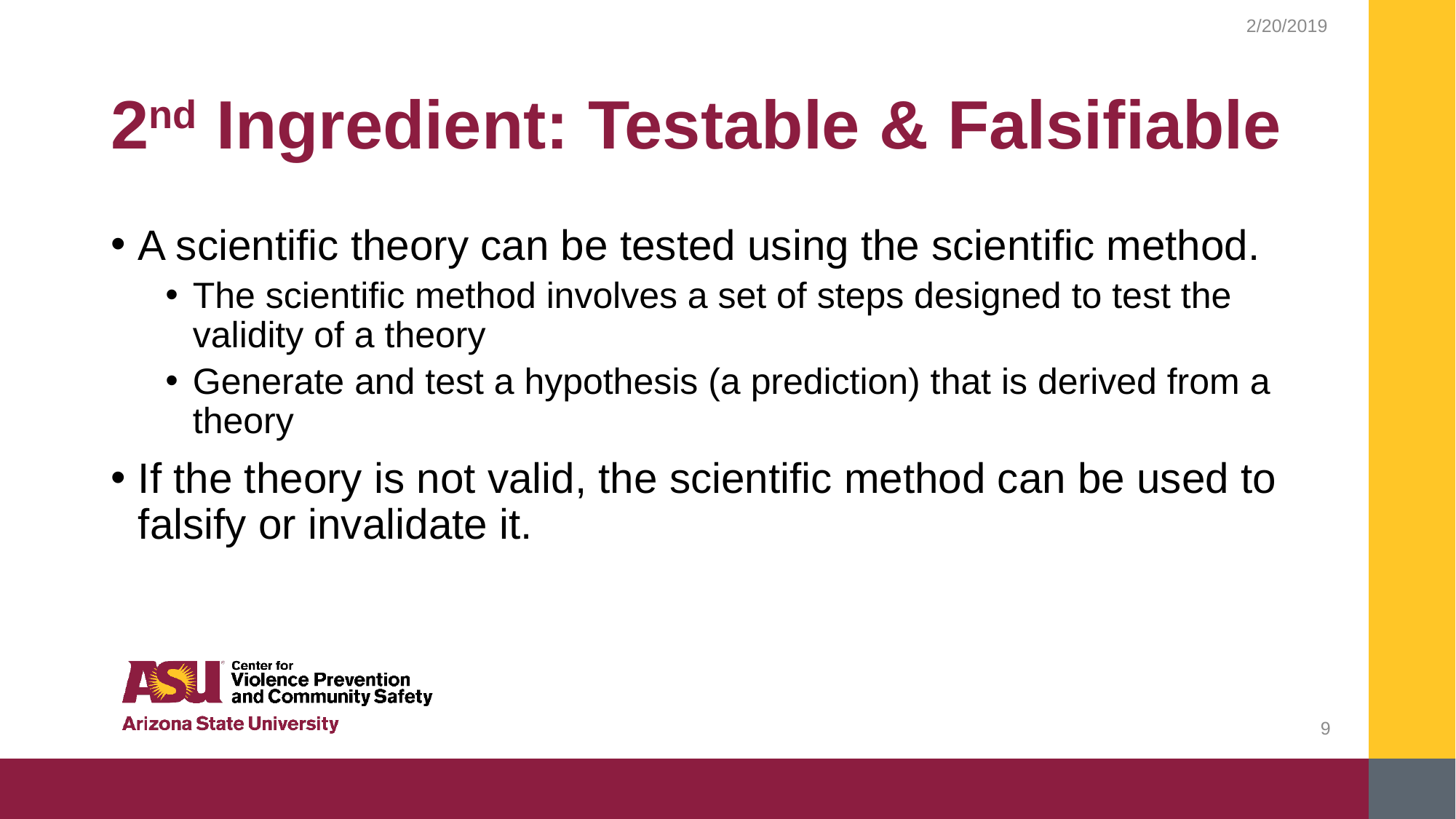

2/20/2019
# 2nd Ingredient: Testable & Falsifiable
A scientific theory can be tested using the scientific method.
The scientific method involves a set of steps designed to test the validity of a theory
Generate and test a hypothesis (a prediction) that is derived from a theory
If the theory is not valid, the scientific method can be used to falsify or invalidate it.

9